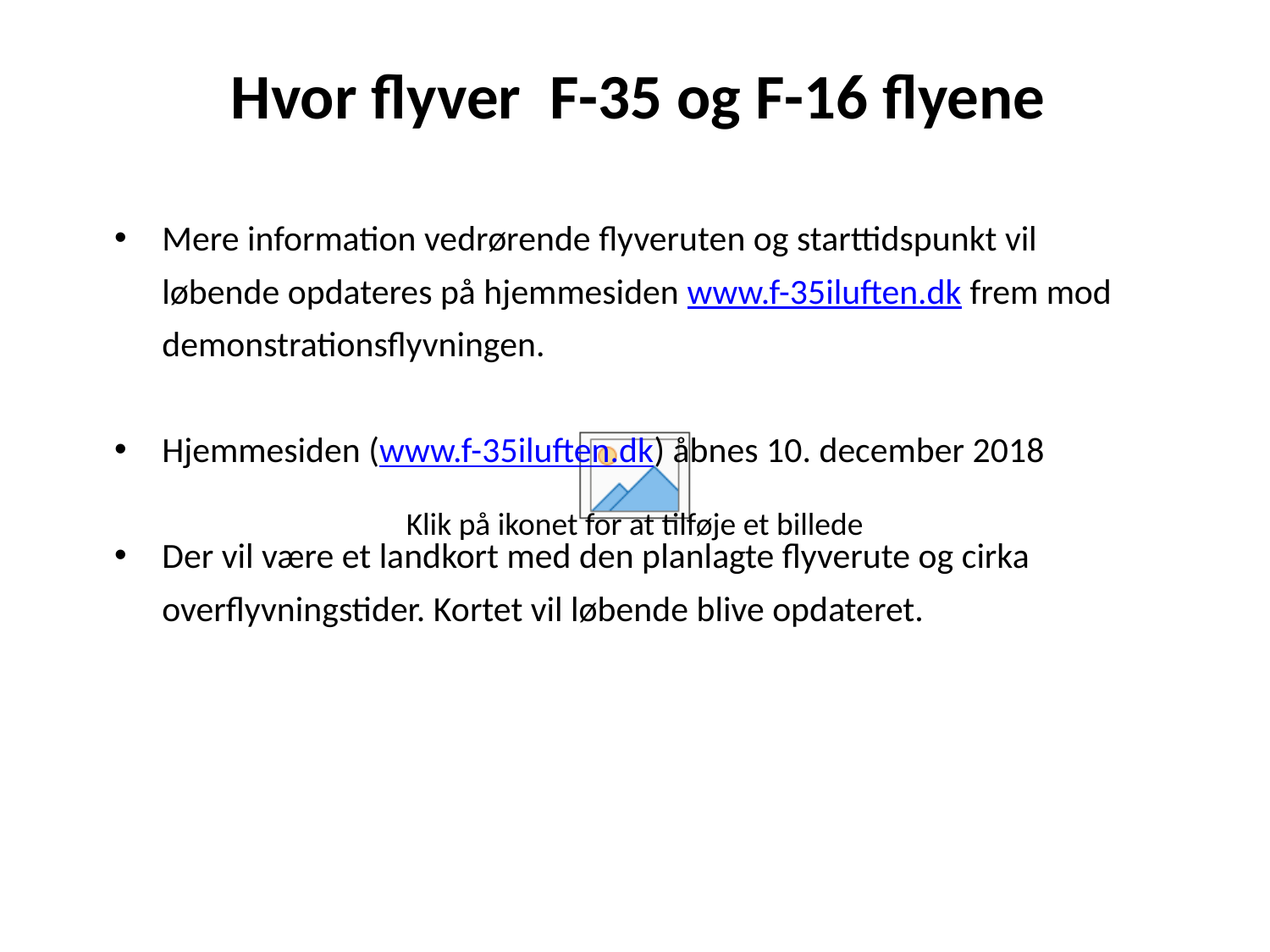

# Hvor flyver  F-35 og F-16 flyene
Mere information vedrørende flyveruten og starttidspunkt vil løbende opdateres på hjemmesiden www.f-35iluften.dk frem mod demonstrationsflyvningen.

Hjemmesiden (www.f-35iluften.dk) åbnes 10. december 2018

Der vil være et landkort med den planlagte flyverute og cirka overflyvningstider. Kortet vil løbende blive opdateret.

13.april 2018
Status F-35 Kampflyprogram
17